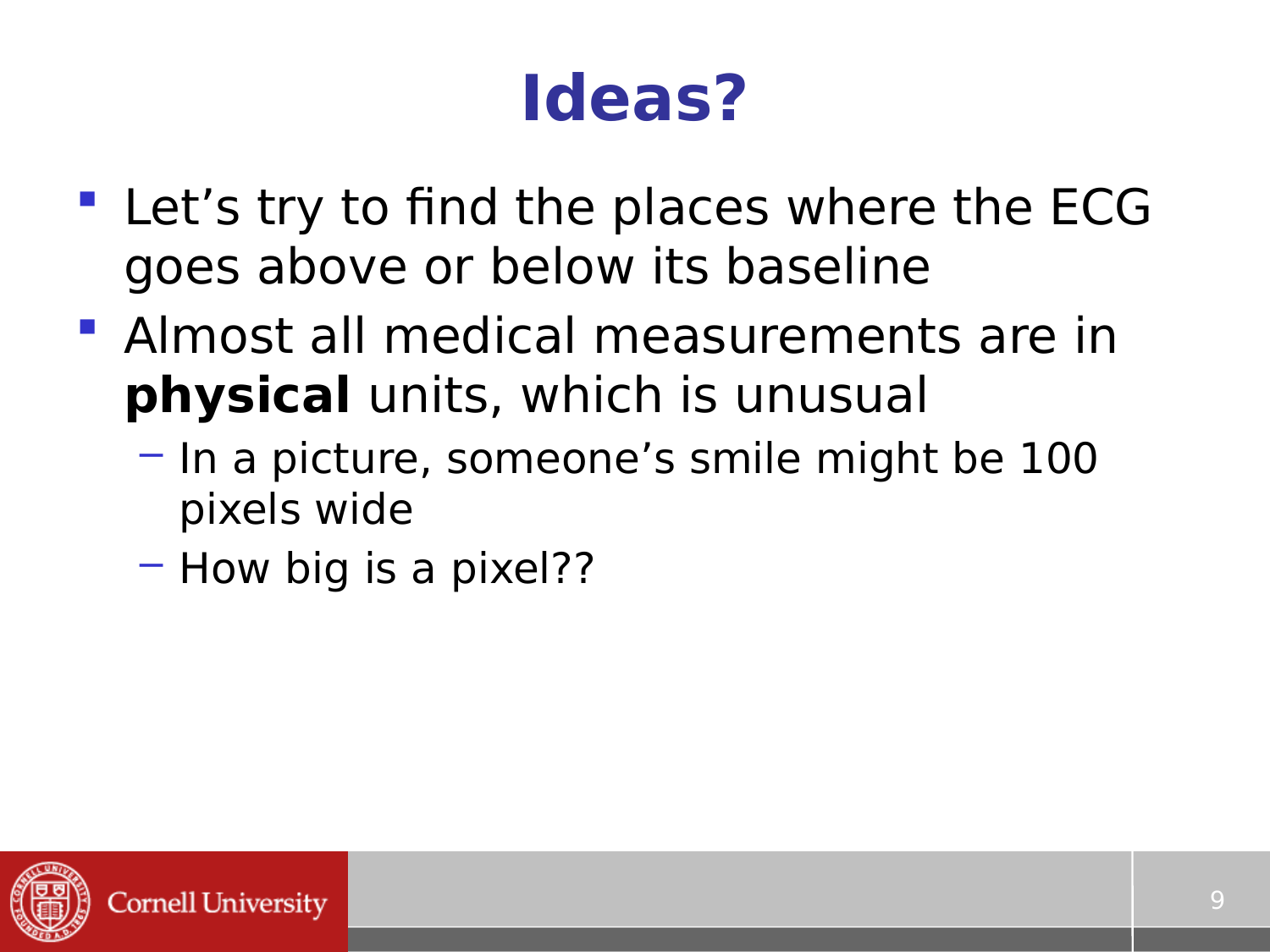

# Ideas?
Let’s try to find the places where the ECG goes above or below its baseline
Almost all medical measurements are in physical units, which is unusual
In a picture, someone’s smile might be 100 pixels wide
How big is a pixel??

9